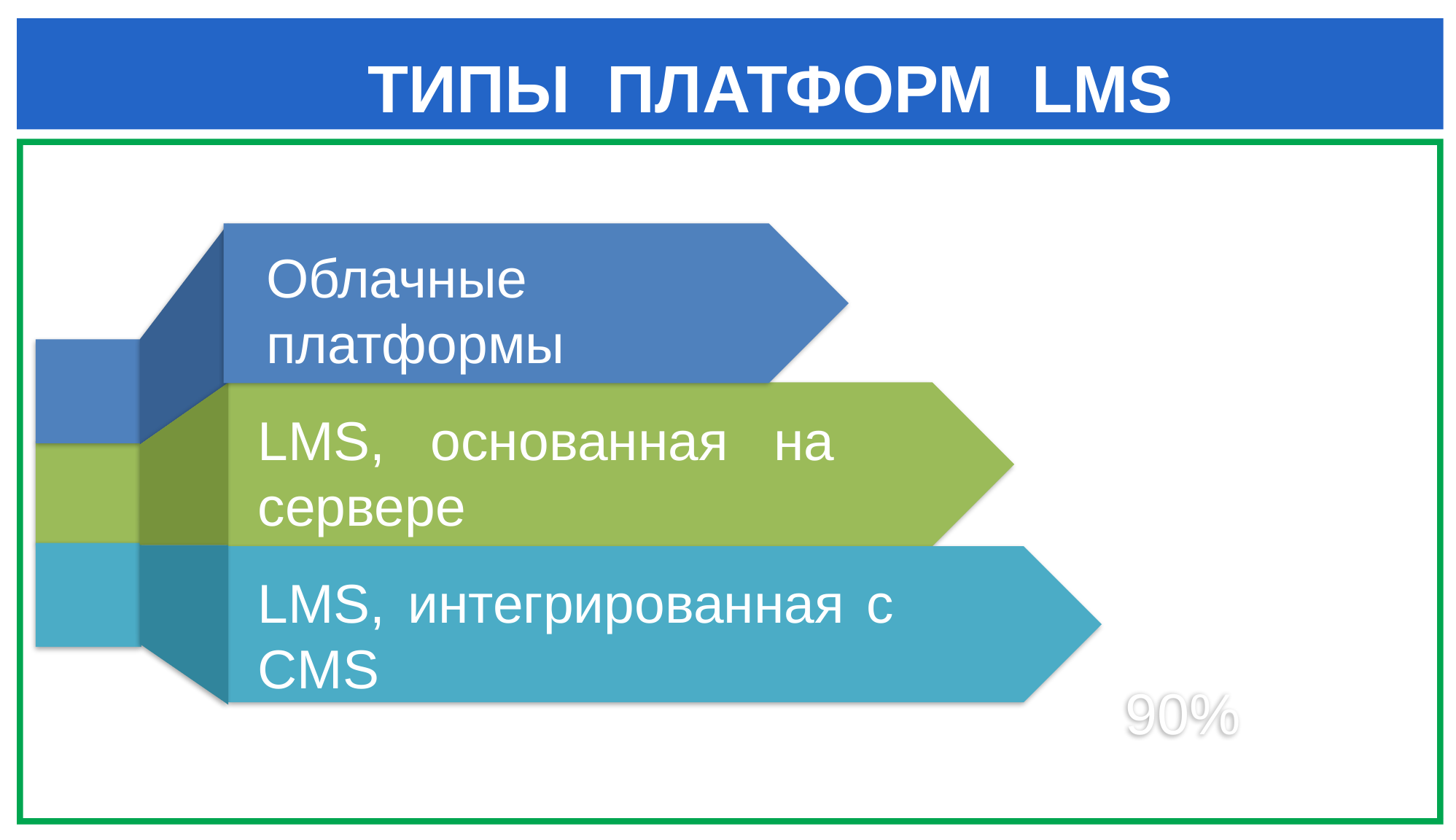

ТИПЫ  ПЛАТФОРМ  LMS

LMS, основанная на сервере

LMS, интегрированная с CMS
Облачные платформы
90%